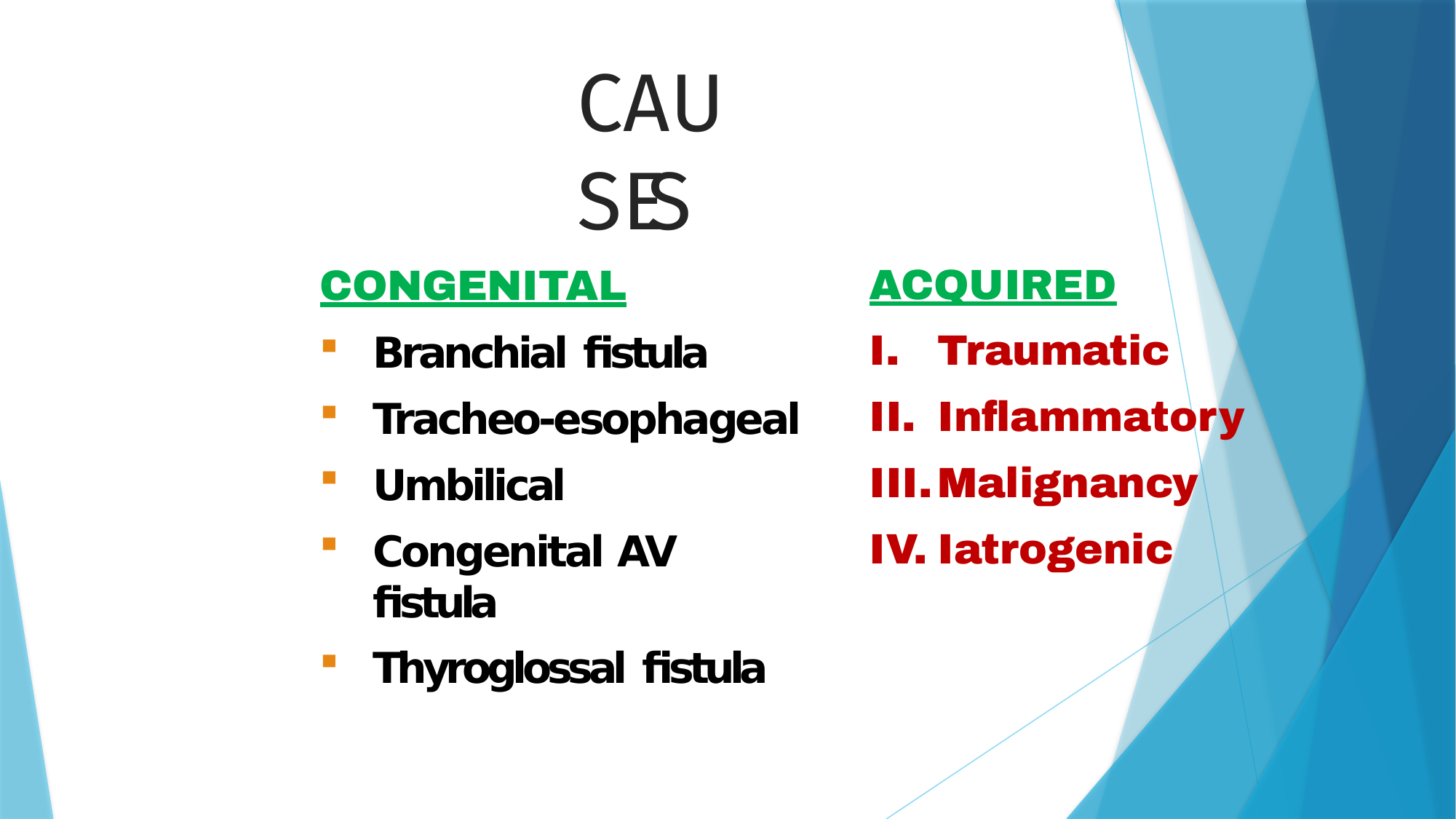

# CAUSES
CONGENITAL
Branchial fistula
Tracheo-esophageal
Umbilical
Congenital AV fistula
Thyroglossal fistula
ACQUIRED
Traumatic
Inflammatory
Malignancy
Iatrogenic